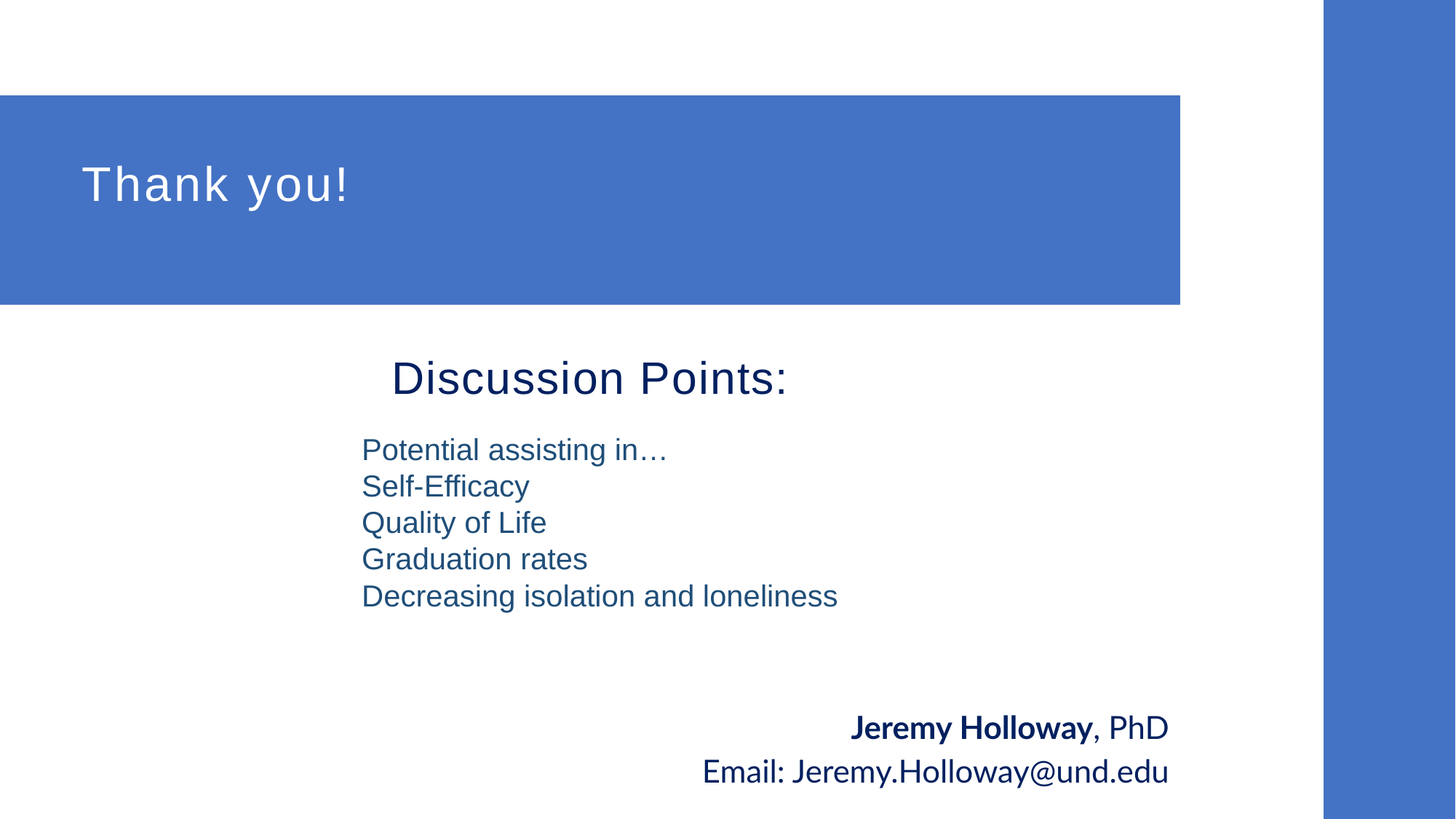

Thank you!
Discussion Points:
Potential assisting in…
Self-Efficacy
Quality of Life
Graduation rates
Decreasing isolation and loneliness
Jeremy Holloway, PhD
Email: Jeremy.Holloway@und.edu